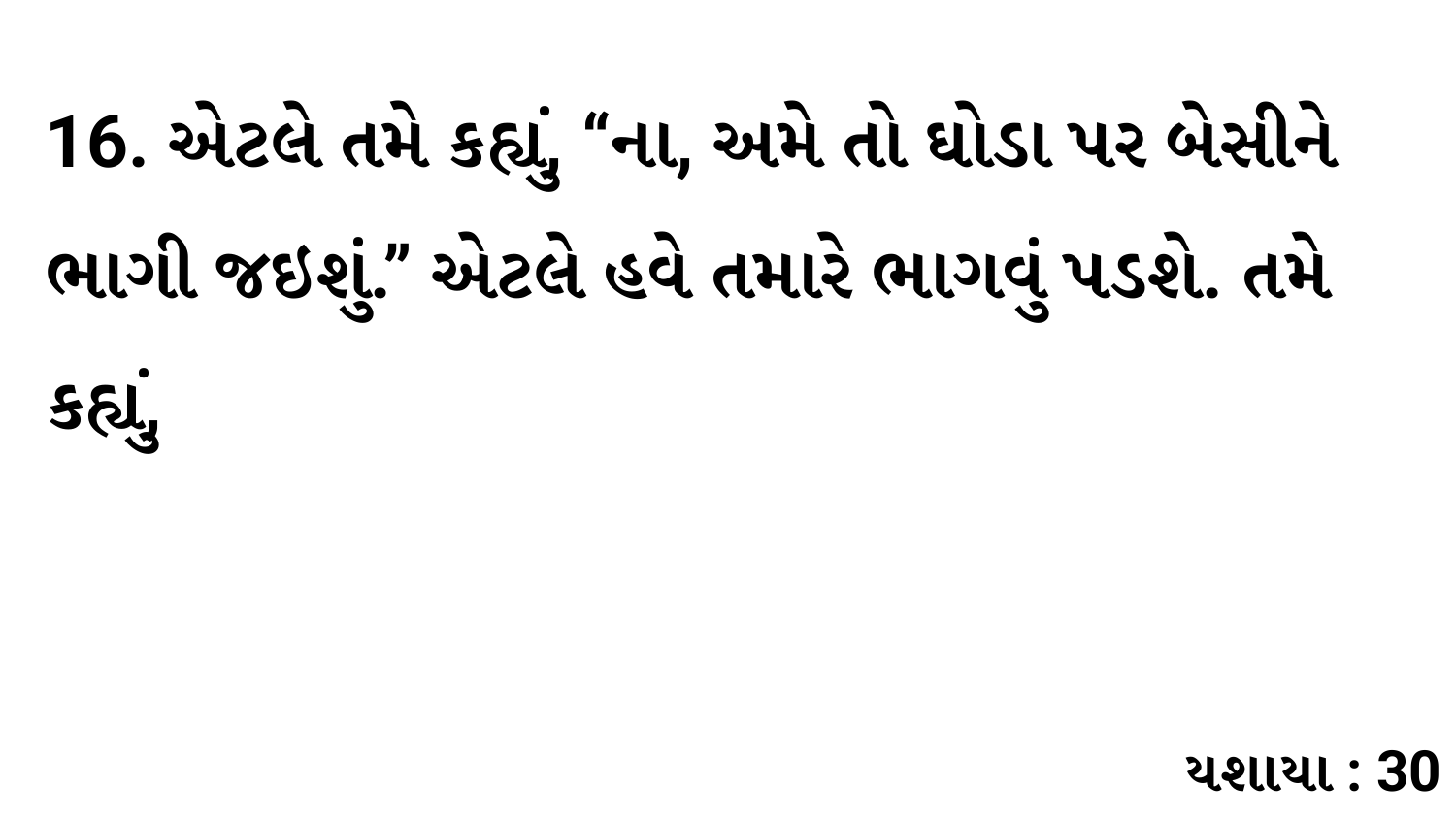

16. એટલે તમે કહ્યું, “ના, અમે તો ઘોડા પર બેસીને ભાગી જઇશું.” એટલે હવે તમારે ભાગવું પડશે. તમે કહ્યું,
યશાયા : 30